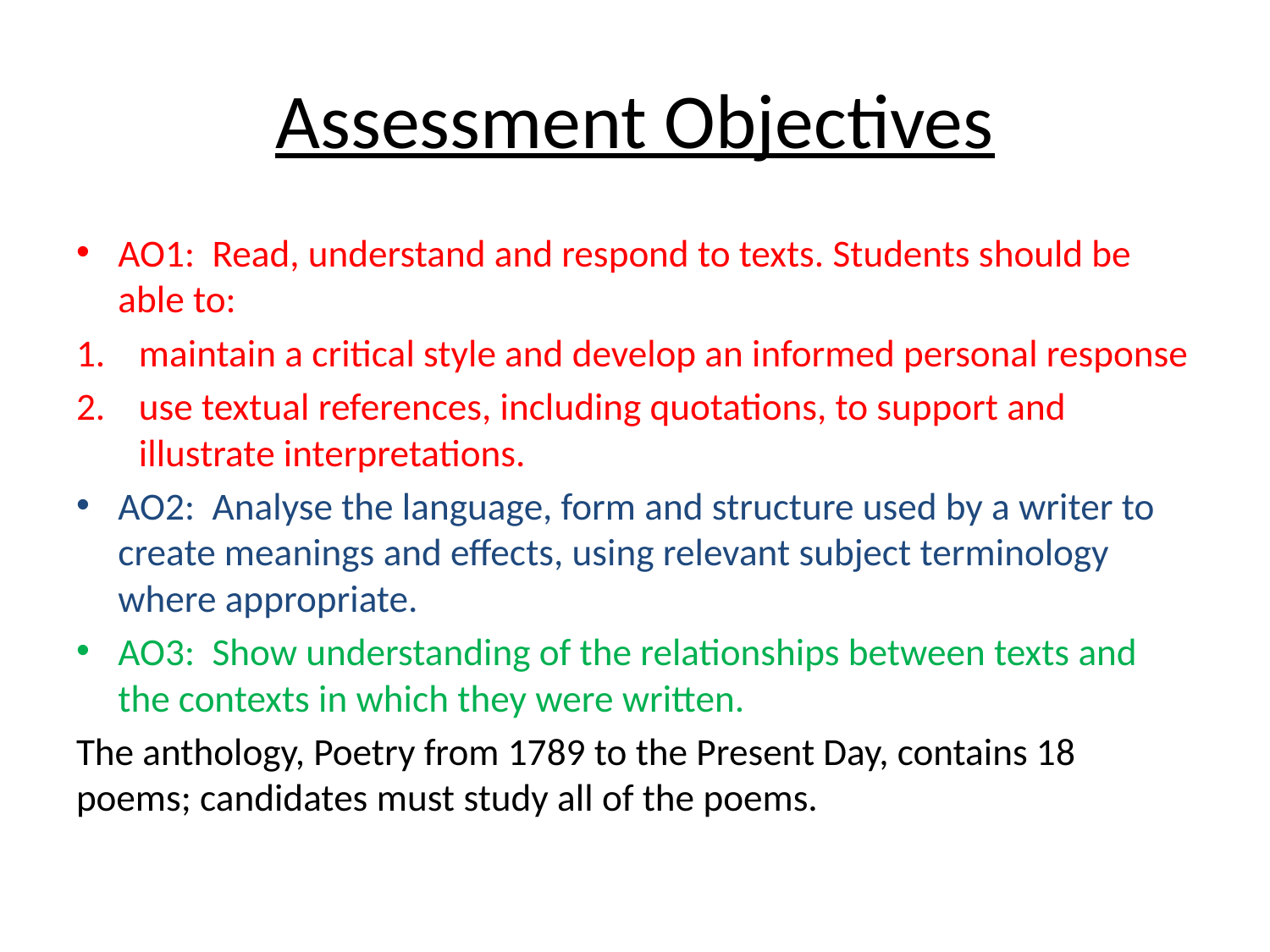

# Assessment Objectives
AO1:  Read, understand and respond to texts. Students should be able to:
maintain a critical style and develop an informed personal response
use textual references, including quotations, to support and illustrate interpretations.
AO2:  Analyse the language, form and structure used by a writer to create meanings and effects, using relevant subject terminology where appropriate.
AO3:  Show understanding of the relationships between texts and the contexts in which they were written.
The anthology, Poetry from 1789 to the Present Day, contains 18 poems; candidates must study all of the poems.